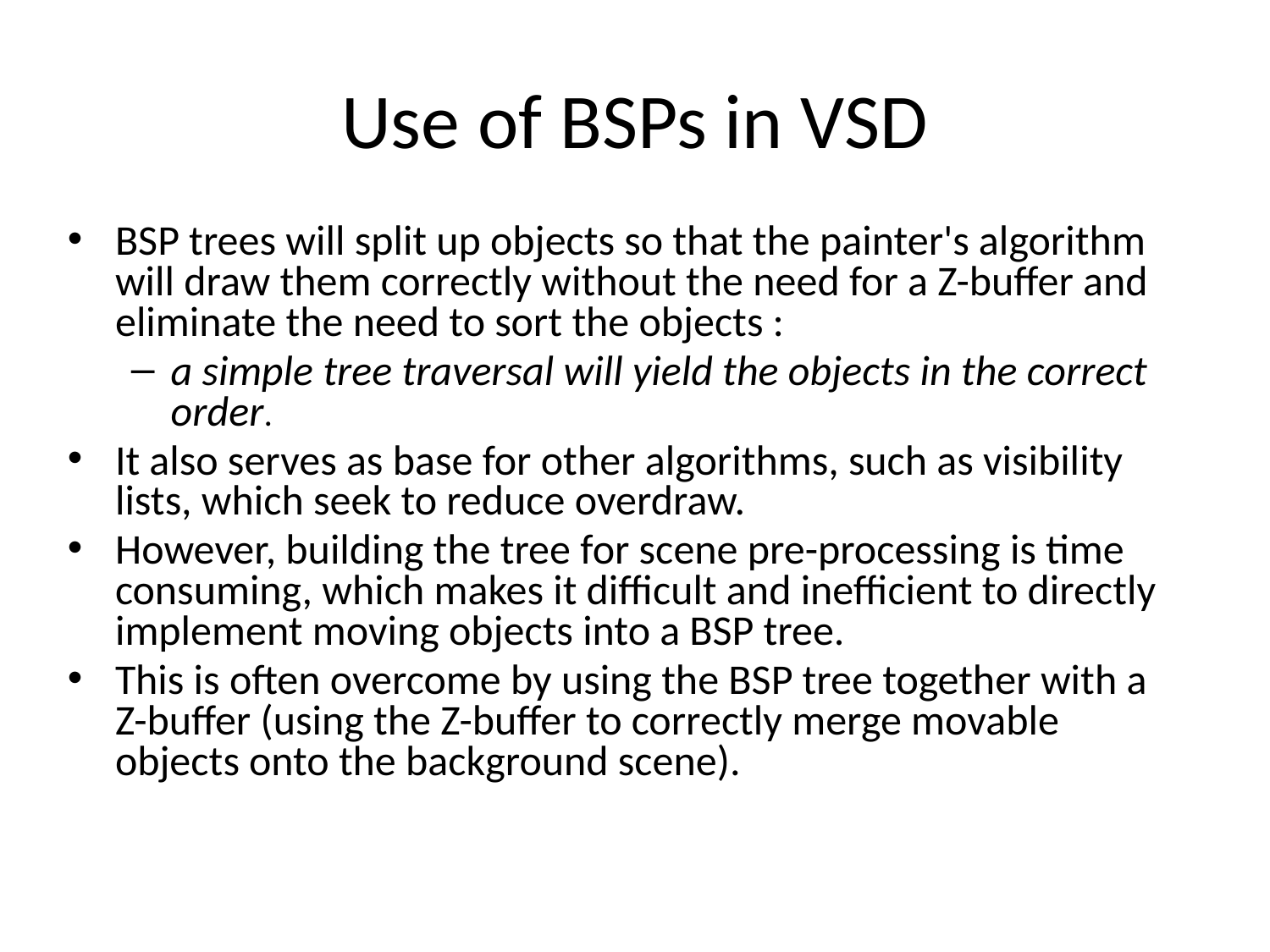

# Use of BSPs in VSD
BSP trees will split up objects so that the painter's algorithm will draw them correctly without the need for a Z-buffer and eliminate the need to sort the objects :
a simple tree traversal will yield the objects in the correct order.
It also serves as base for other algorithms, such as visibility lists, which seek to reduce overdraw.
However, building the tree for scene pre-processing is time consuming, which makes it difficult and inefficient to directly implement moving objects into a BSP tree.
This is often overcome by using the BSP tree together with a Z-buffer (using the Z-buffer to correctly merge movable objects onto the background scene).
31